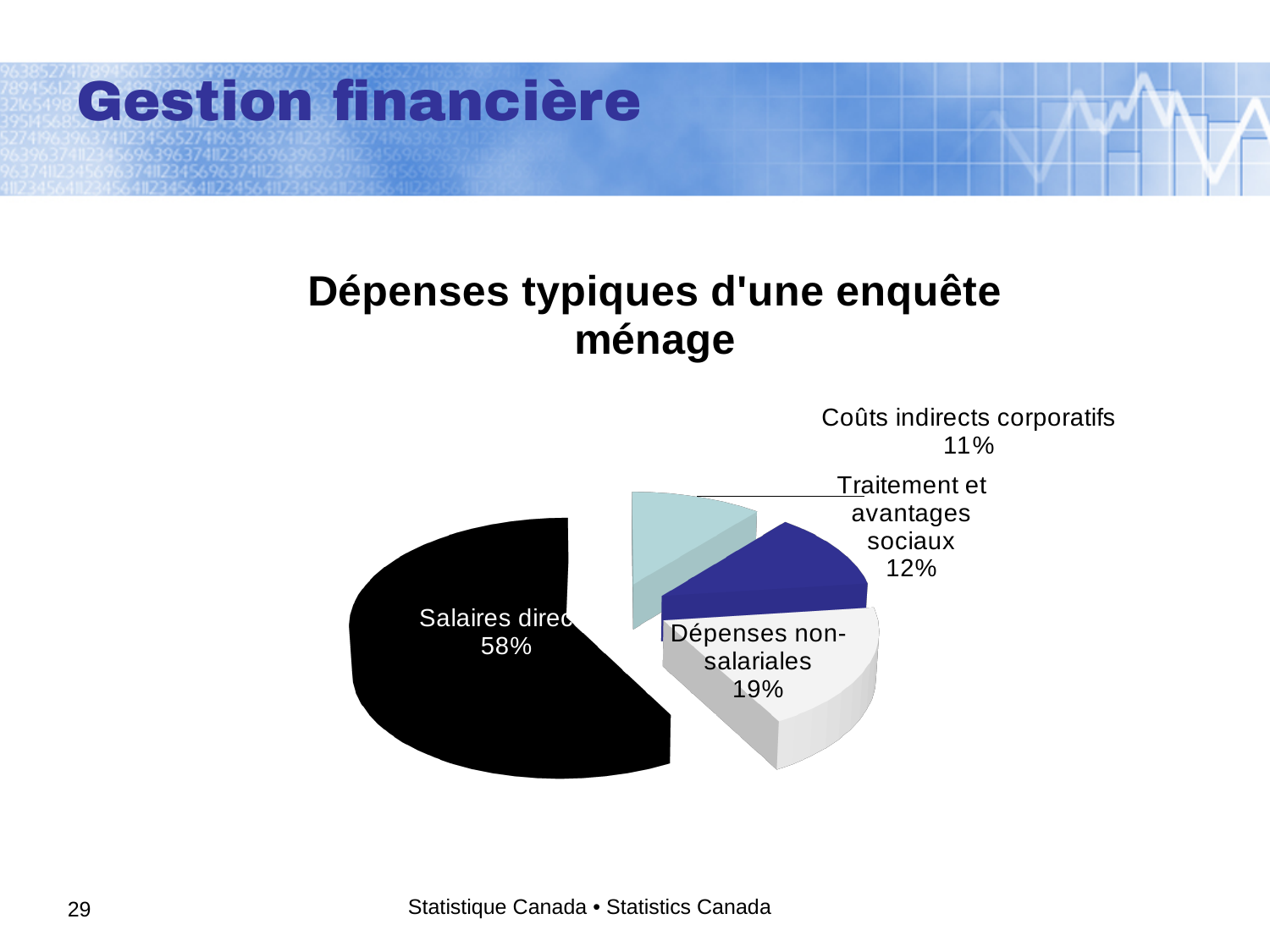

# Gestion financière

[unsupported chart]

Statistique Canada • Statistics Canada
29